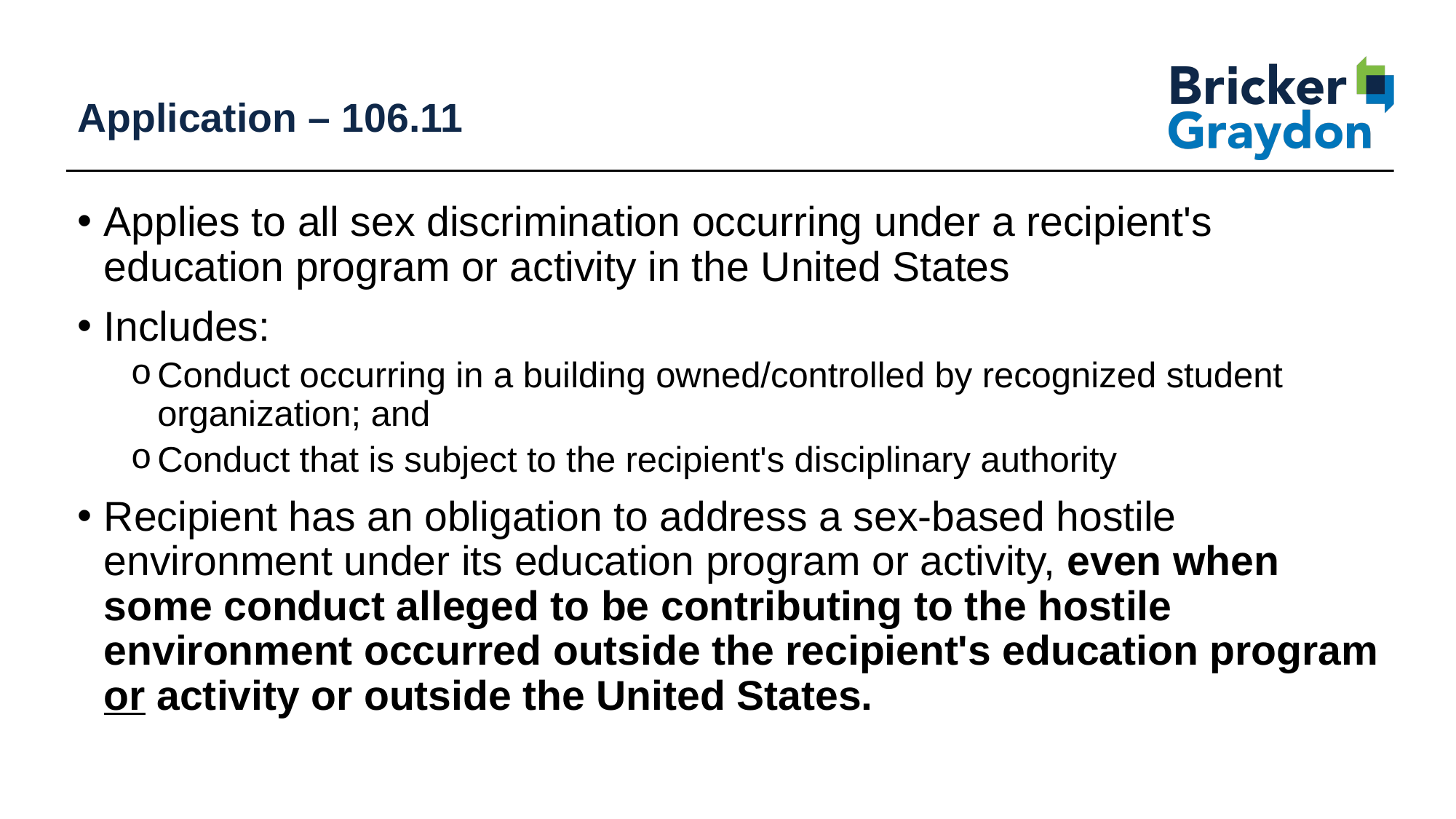

62
# Application – 106.11
Applies to all sex discrimination occurring under a recipient's education program or activity in the United States
Includes:
Conduct occurring in a building owned/controlled by recognized student organization; and
Conduct that is subject to the recipient's disciplinary authority
Recipient has an obligation to address a sex-based hostile environment under its education program or activity, even when some conduct alleged to be contributing to the hostile environment occurred outside the recipient's education program or activity or outside the United States.